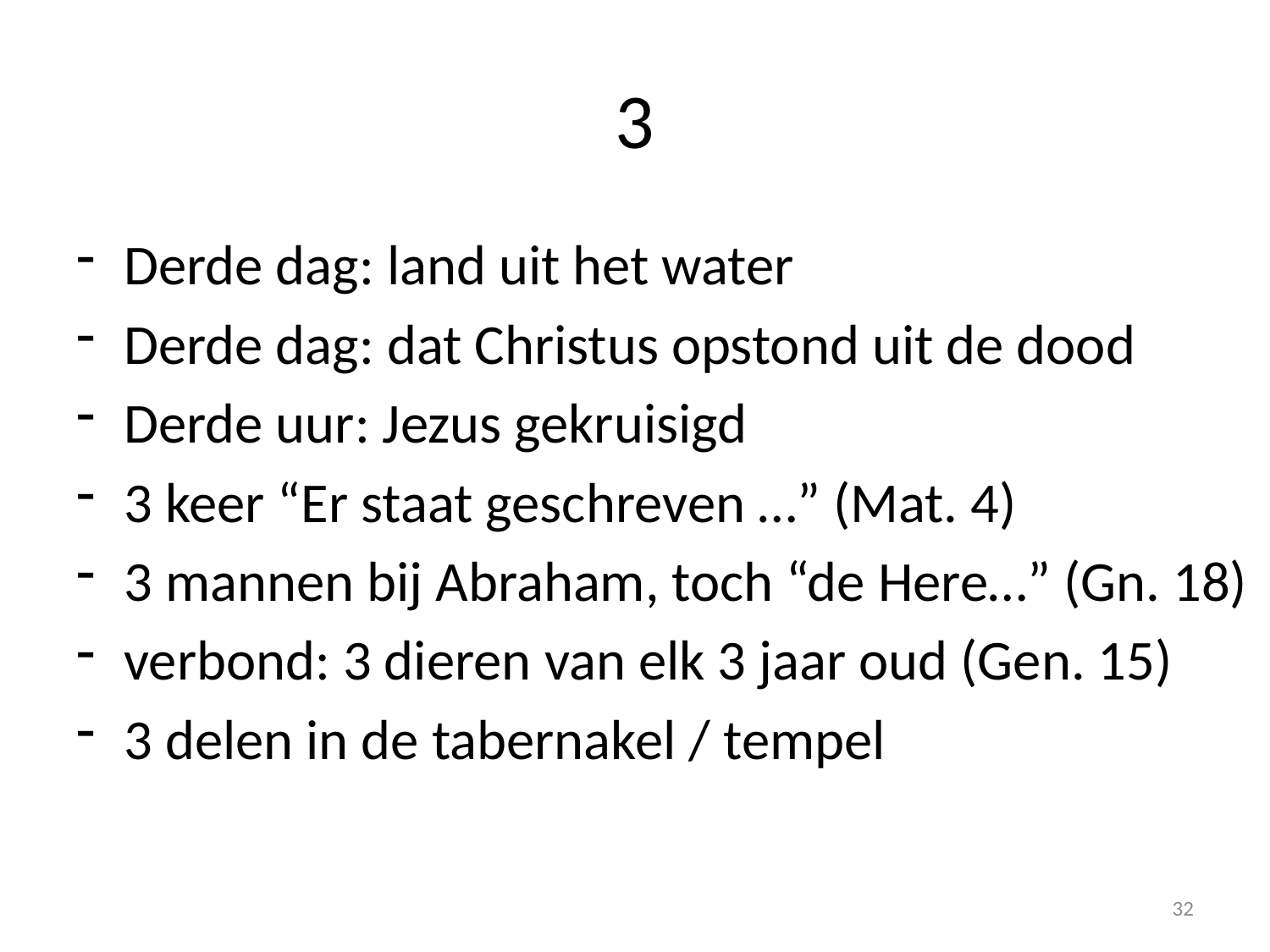

# 3
Derde dag: land uit het water
Derde dag: dat Christus opstond uit de dood
Derde uur: Jezus gekruisigd
3 keer “Er staat geschreven …” (Mat. 4)
3 mannen bij Abraham, toch “de Here…” (Gn. 18)
verbond: 3 dieren van elk 3 jaar oud (Gen. 15)
3 delen in de tabernakel / tempel

32